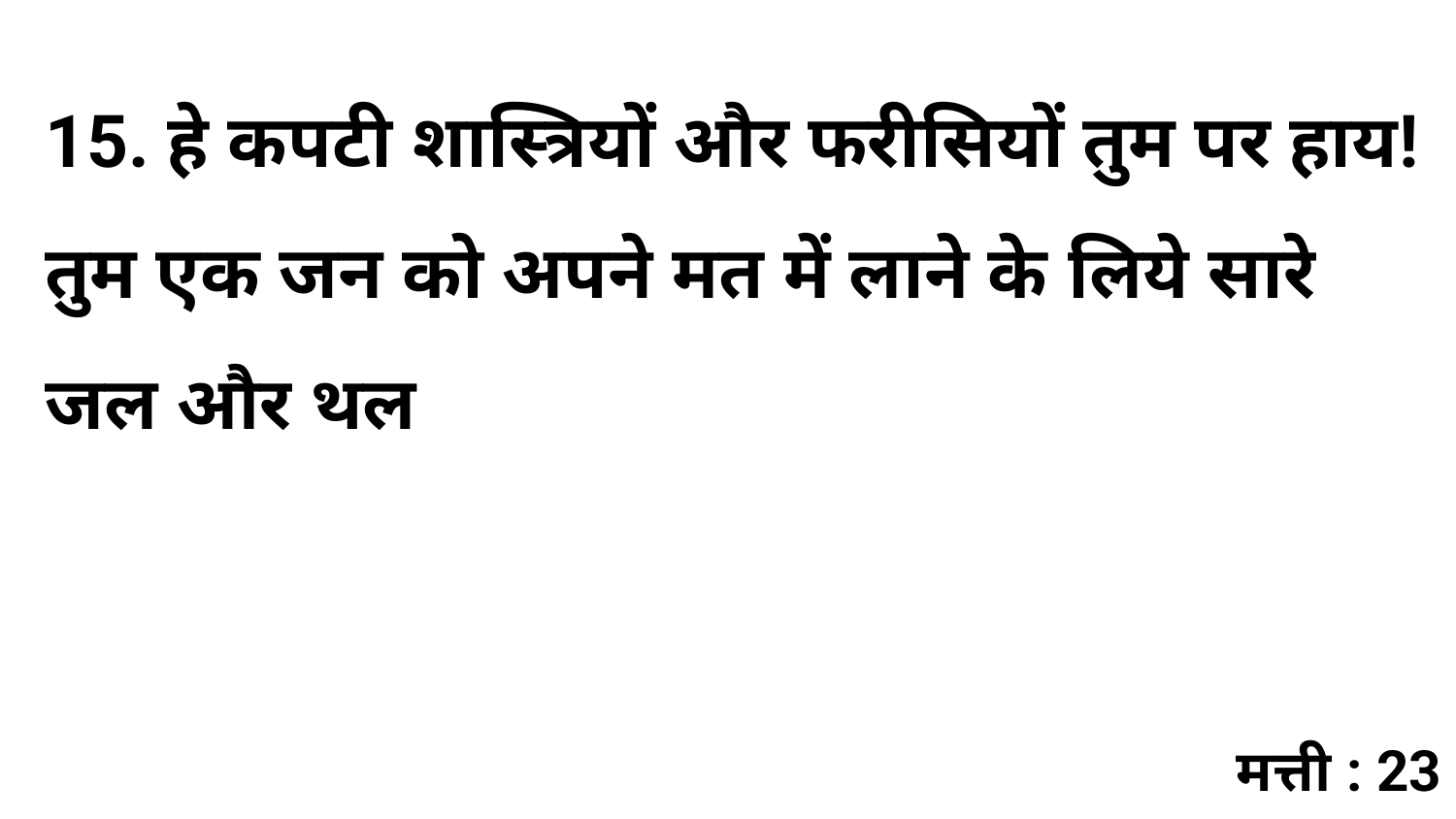

15. हे कपटी शास्त्रियों और फरीसियों तुम पर हाय! तुम एक जन को अपने मत में लाने के लिये सारे जल और थल
मत्ती : 23